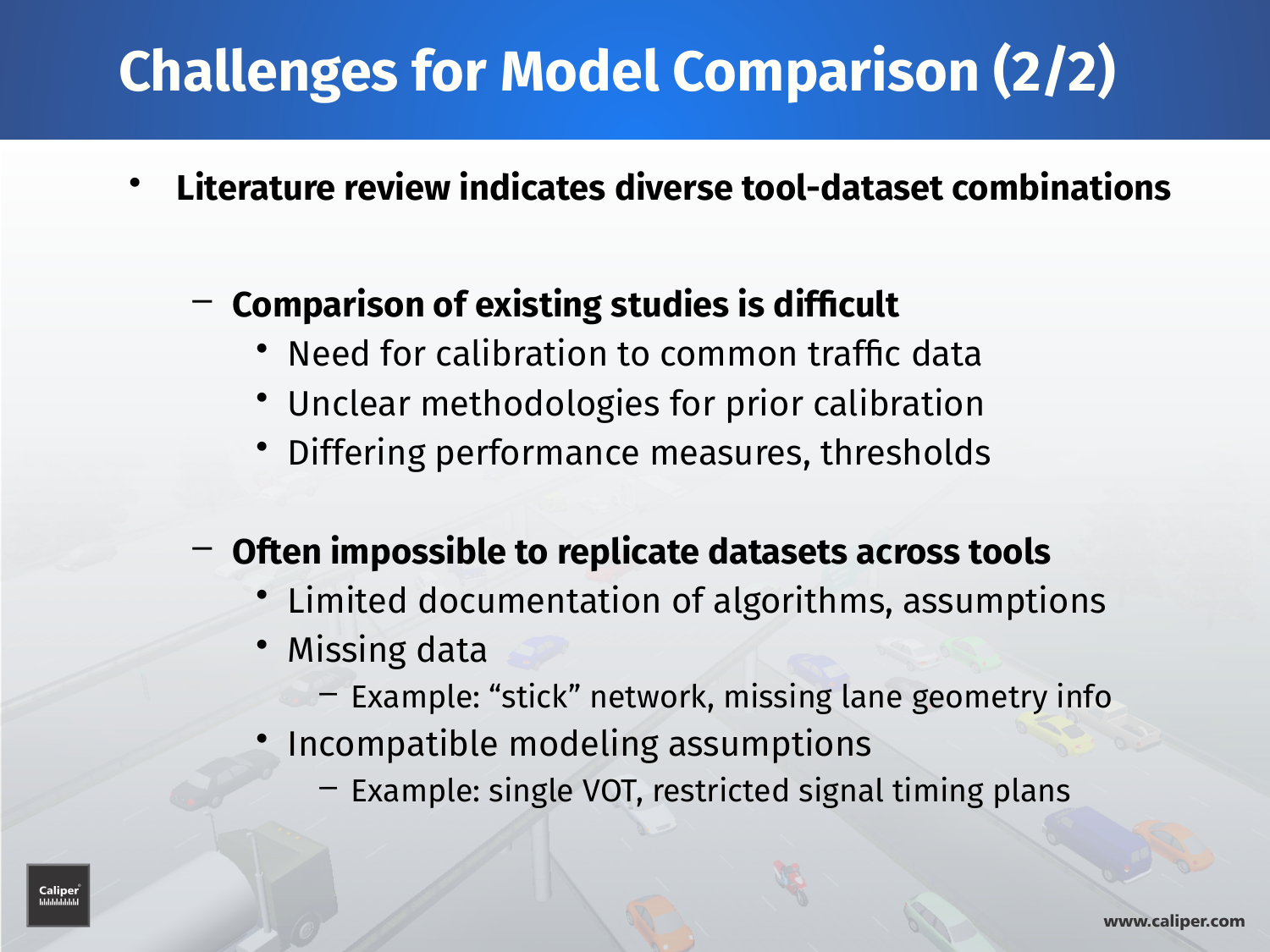

# Challenges for Model Comparison (2/2)
Literature review indicates diverse tool-dataset combinations

Comparison of existing studies is difficult
Need for calibration to common traffic data
Unclear methodologies for prior calibration
Differing performance measures, thresholds

Often impossible to replicate datasets across tools
Limited documentation of algorithms, assumptions
Missing data
Example: “stick” network, missing lane geometry info
Incompatible modeling assumptions
Example: single VOT, restricted signal timing plans